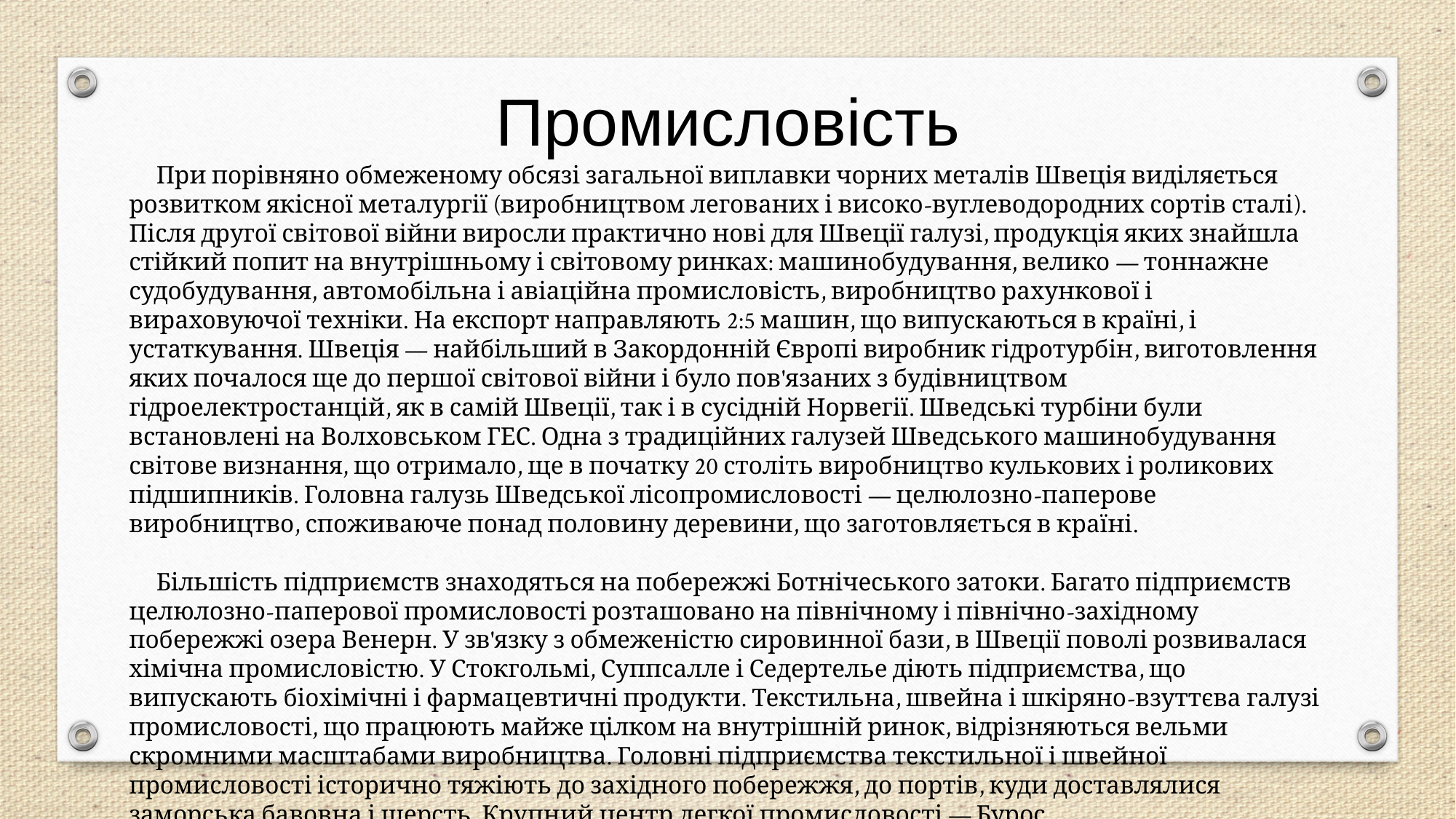

Промисловість
     При порівняно обмеженому обсязі загальної виплавки чорних металів Швеція виділяється розвитком якісної металургії (виробництвом легованих і високо-вуглеводородних сортів сталі). Після другої світової війни виросли практично нові для Швеції галузі, продукція яких знайшла стійкий попит на внутрішньому і світовому ринках: машинобудування, велико — тоннажне судобудування, автомобільна і авіаційна промисловість, виробництво рахункової і вираховуючої техніки. На експорт направляють 2:5 машин, що випускаються в країні, і устаткування. Швеція — найбільший в Закордонній Європі виробник гідротурбін, виготовлення яких почалося ще до першої світової війни і було пов'язаних з будівництвом гідроелектростанцій, як в самій Швеції, так і в сусідній Норвегії. Шведські турбіни були встановлені на Волховськом ГЕС. Одна з традиційних галузей Шведського машинобудування світове визнання, що отримало, ще в початку 20 століть виробництво кулькових і роликових підшипників. Головна галузь Шведської лісопромисловості — целюлозно-паперове виробництво, споживаюче понад половину деревини, що заготовляється в країні.

     Більшість підприємств знаходяться на побережжі Ботнічеського затоки. Багато підприємств целюлозно-паперової промисловості розташовано на північному і північно-західному побережжі озера Венерн. У зв'язку з обмеженістю сировинної бази, в Швеції поволі розвивалася хімічна промисловістю. У Стокгольмі, Суппсалле і Седертелье діють підприємства, що випускають біохімічні і фармацевтичні продукти. Текстильна, швейна і шкіряно-взуттєва галузі промисловості, що працюють майже цілком на внутрішній ринок, відрізняються вельми скромними масштабами виробництва. Головні підприємства текстильної і швейної промисловості історично тяжіють до західного побережжя, до портів, куди доставлялися заморська бавовна і шерсть. Крупний центр легкої промисловості — Бурос.